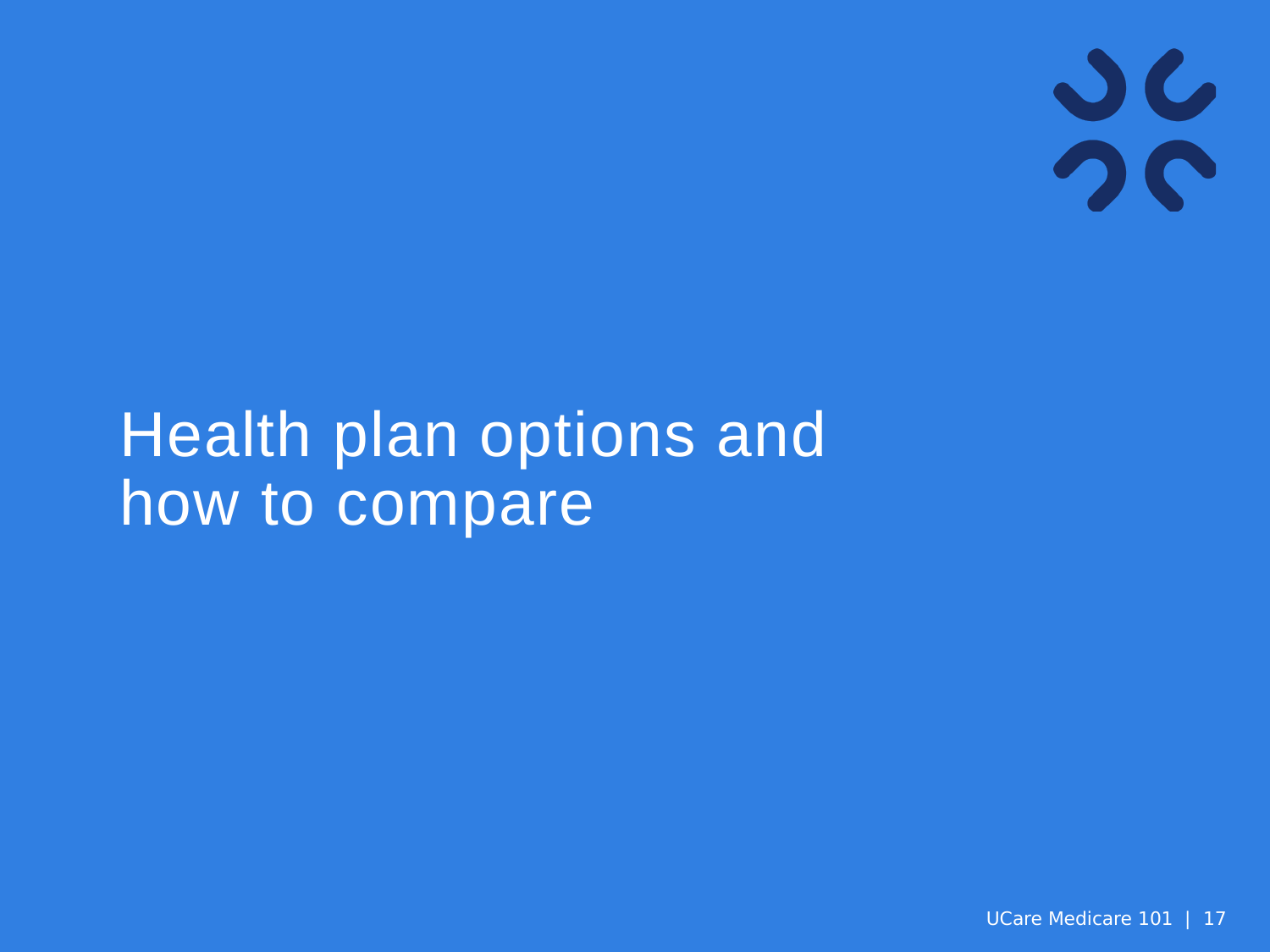

# Health plan options and how to compare
17